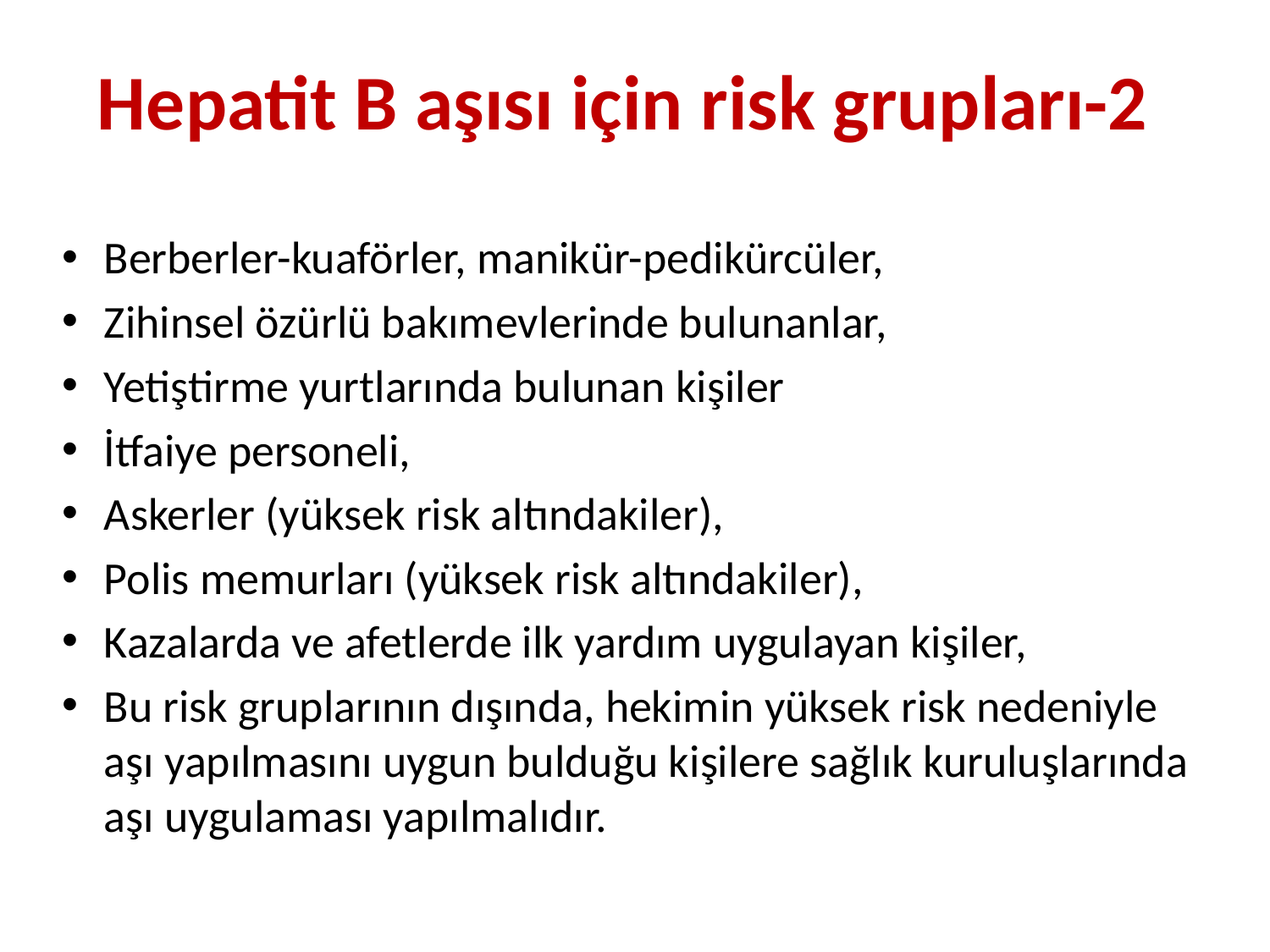

# Hepatit B aşısı için risk grupları-2
Berberler-kuaförler, manikür-pedikürcüler,
Zihinsel özürlü bakımevlerinde bulunanlar,
Yetiştirme yurtlarında bulunan kişiler
İtfaiye personeli,
Askerler (yüksek risk altındakiler),
Polis memurları (yüksek risk altındakiler),
Kazalarda ve afetlerde ilk yardım uygulayan kişiler,
Bu risk gruplarının dışında, hekimin yüksek risk nedeniyle aşı yapılmasını uygun bulduğu kişilere sağlık kuruluşlarında aşı uygulaması yapılmalıdır.